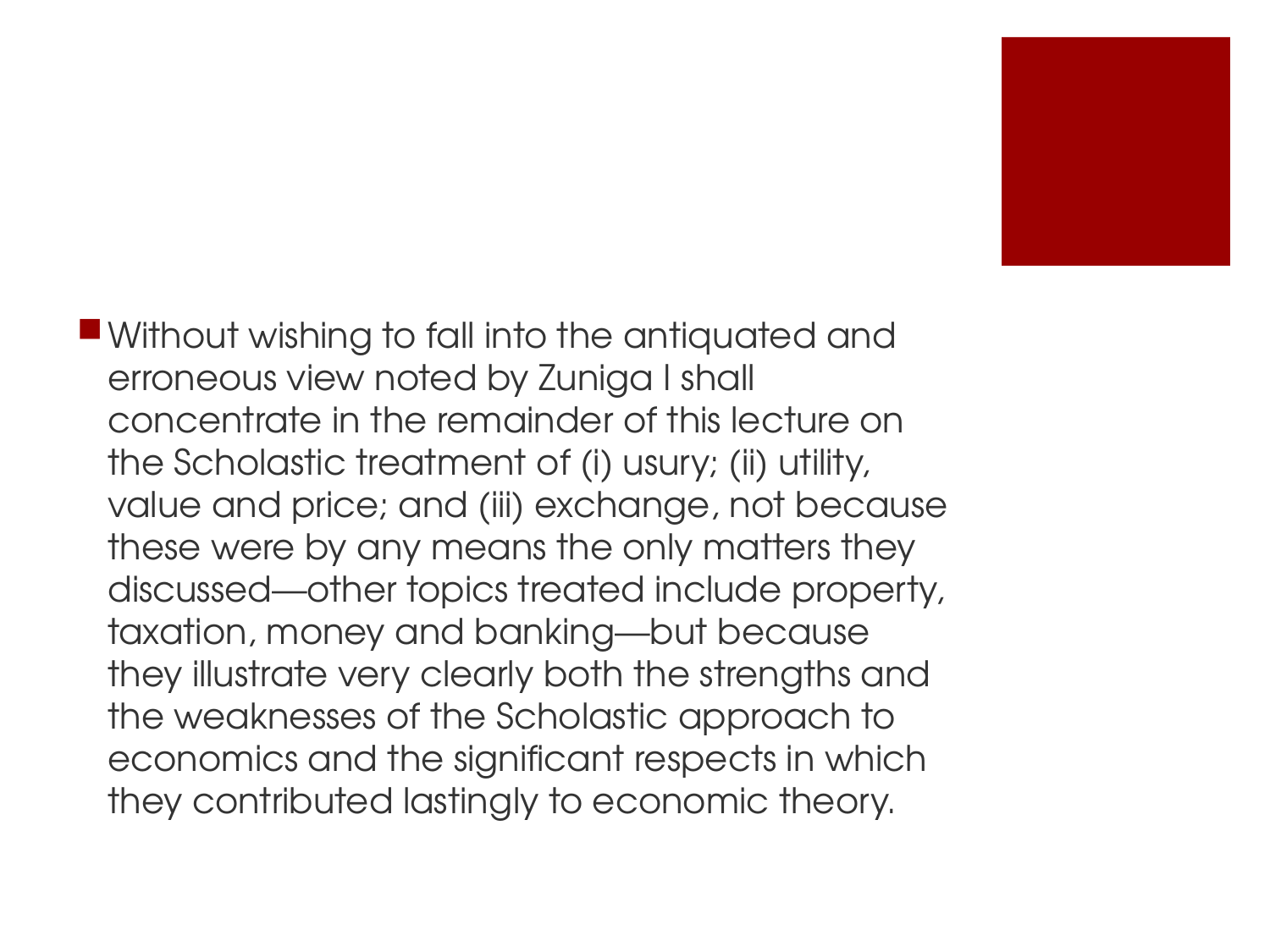

#
Without wishing to fall into the antiquated and erroneous view noted by Zuniga I shall concentrate in the remainder of this lecture on the Scholastic treatment of (i) usury; (ii) utility, value and price; and (iii) exchange, not because these were by any means the only matters they discussed—other topics treated include property, taxation, money and banking—but because they illustrate very clearly both the strengths and the weaknesses of the Scholastic approach to economics and the significant respects in which they contributed lastingly to economic theory.